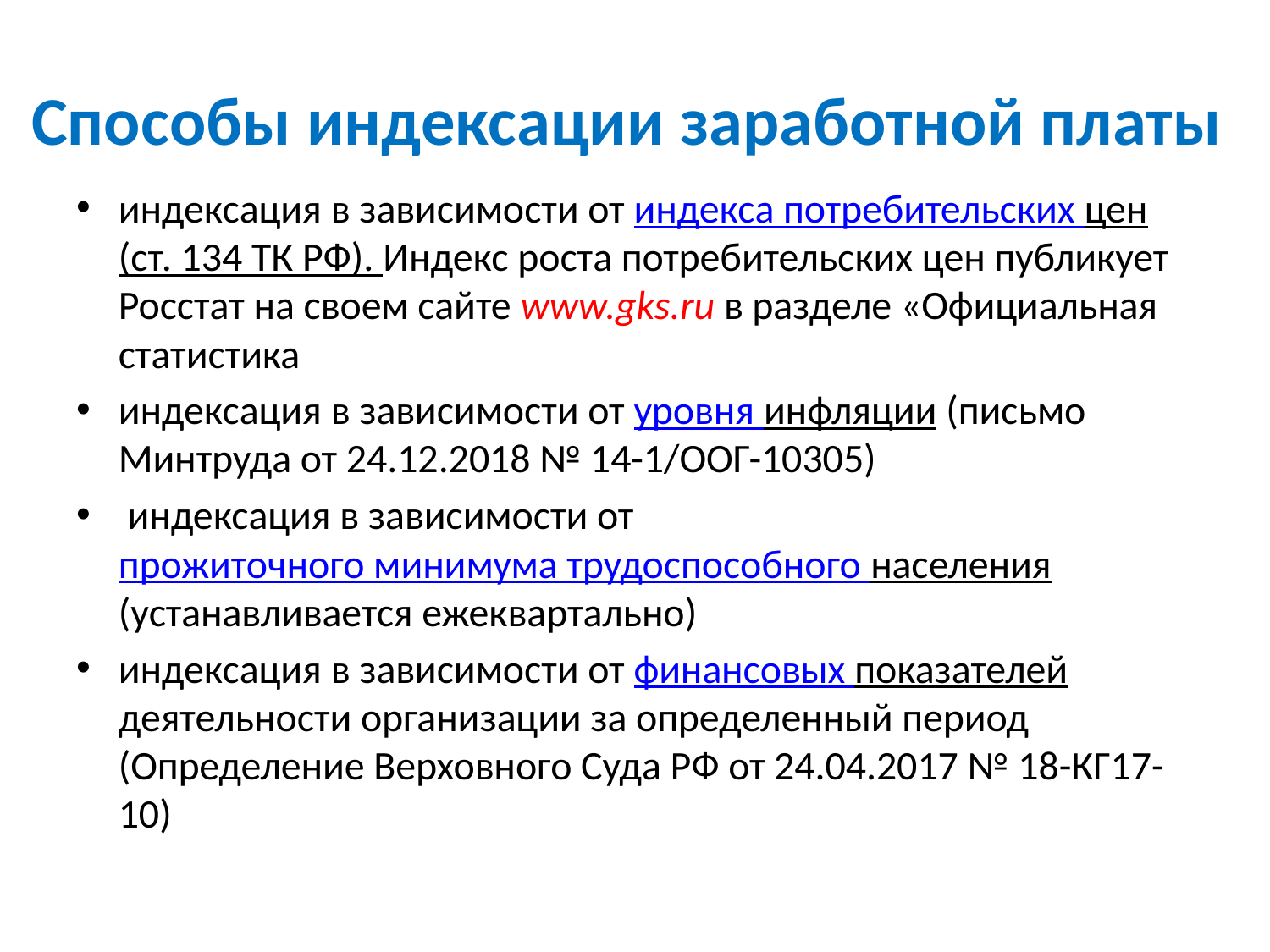

# Способы индексации заработной платы
индексация в зависимости от индекса потребительских цен (ст. 134 ТК РФ). Индекс роста потребительских цен публикует Росстат на своем сайте www.gks.ru в разделе «Официальная статистика
индексация в зависимости от уровня инфляции (письмо Минтруда от 24.12.2018 № 14-1/ООГ-10305)
 индексация в зависимости от прожиточного минимума трудоспособного населения (устанавливается ежеквартально)
индексация в зависимости от финансовых показателей деятельности организации за определенный период (Определение Верховного Суда РФ от 24.04.2017 № 18-КГ17-10)